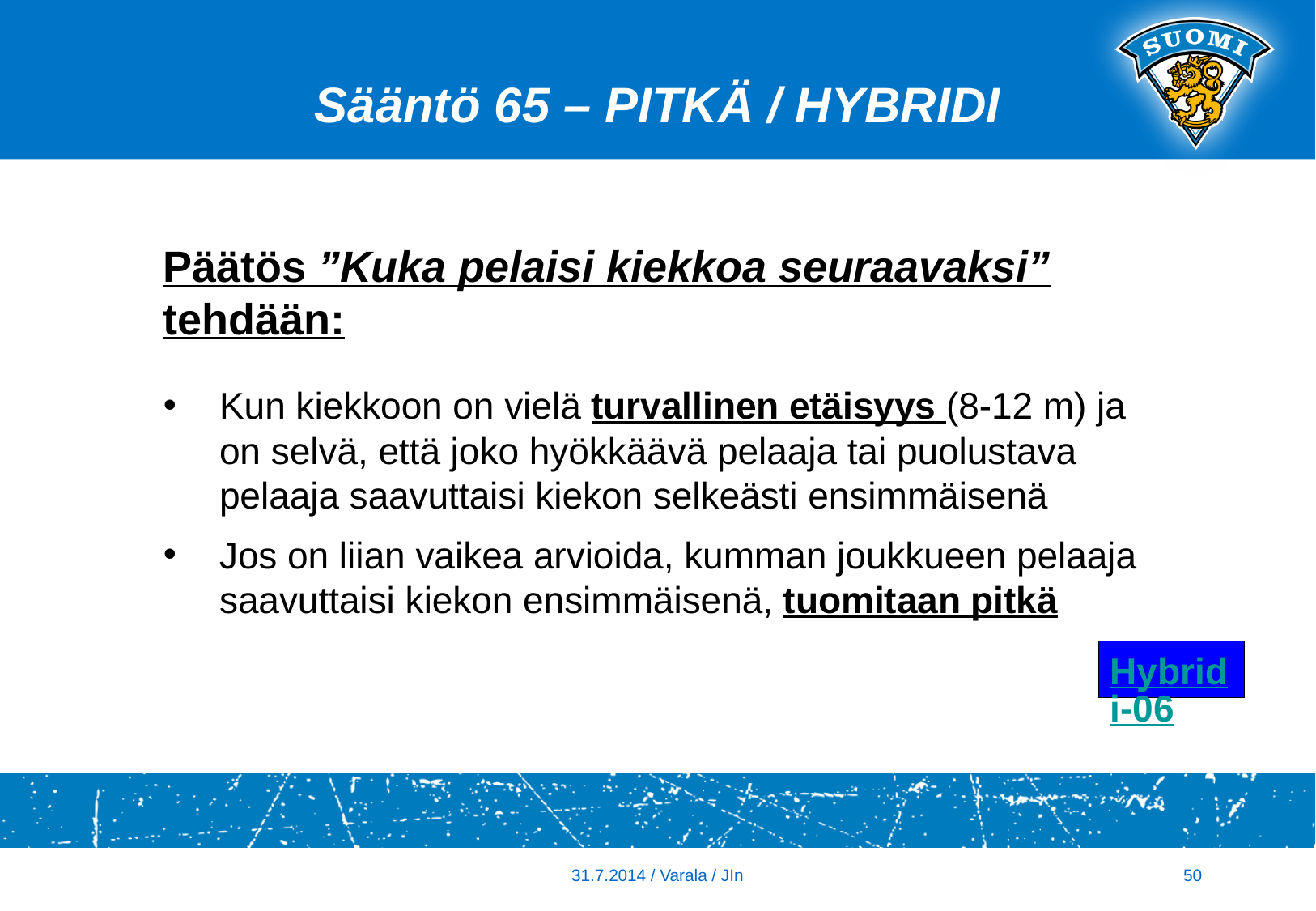

Sääntö 65 – PITKÄ / HYBRIDI
Päätös ”Kuka pelaisi kiekkoa seuraavaksi” tehdään:
Kun kiekkoon on vielä turvallinen etäisyys (8-12 m) ja on selvä, että joko hyökkäävä pelaaja tai puolustava pelaaja saavuttaisi kiekon selkeästi ensimmäisenä

Jos on liian vaikea arvioida, kumman joukkueen pelaaja saavuttaisi kiekon ensimmäisenä, tuomitaan pitkä
Hybridi-06
31.7.2014 / Varala / JIn
50